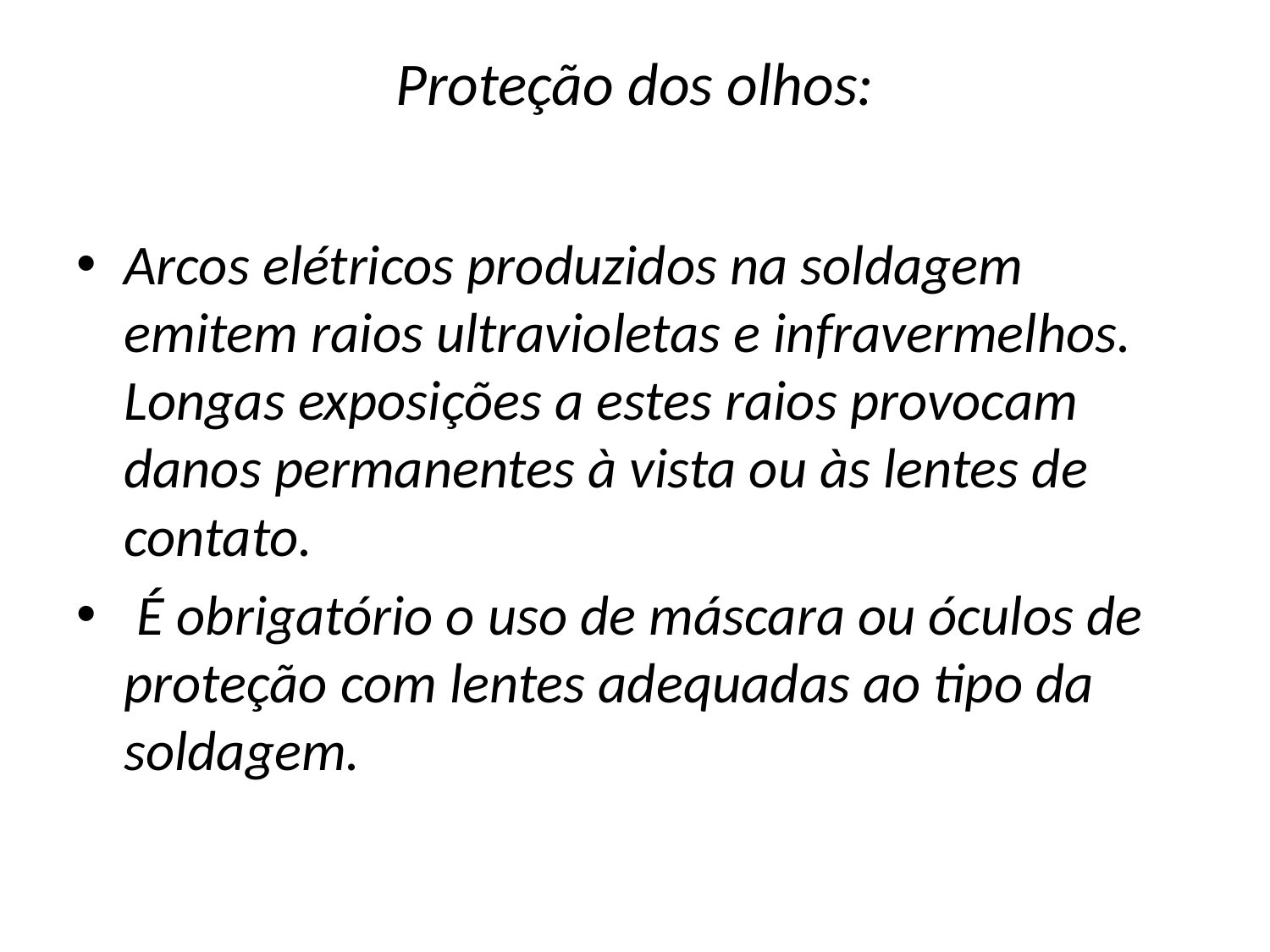

# Proteção dos olhos:
Arcos elétricos produzidos na soldagem emitem raios ultravioletas e infravermelhos. Longas exposições a estes raios provocam danos permanentes à vista ou às lentes de contato.
 É obrigatório o uso de máscara ou óculos de proteção com lentes adequadas ao tipo da soldagem.